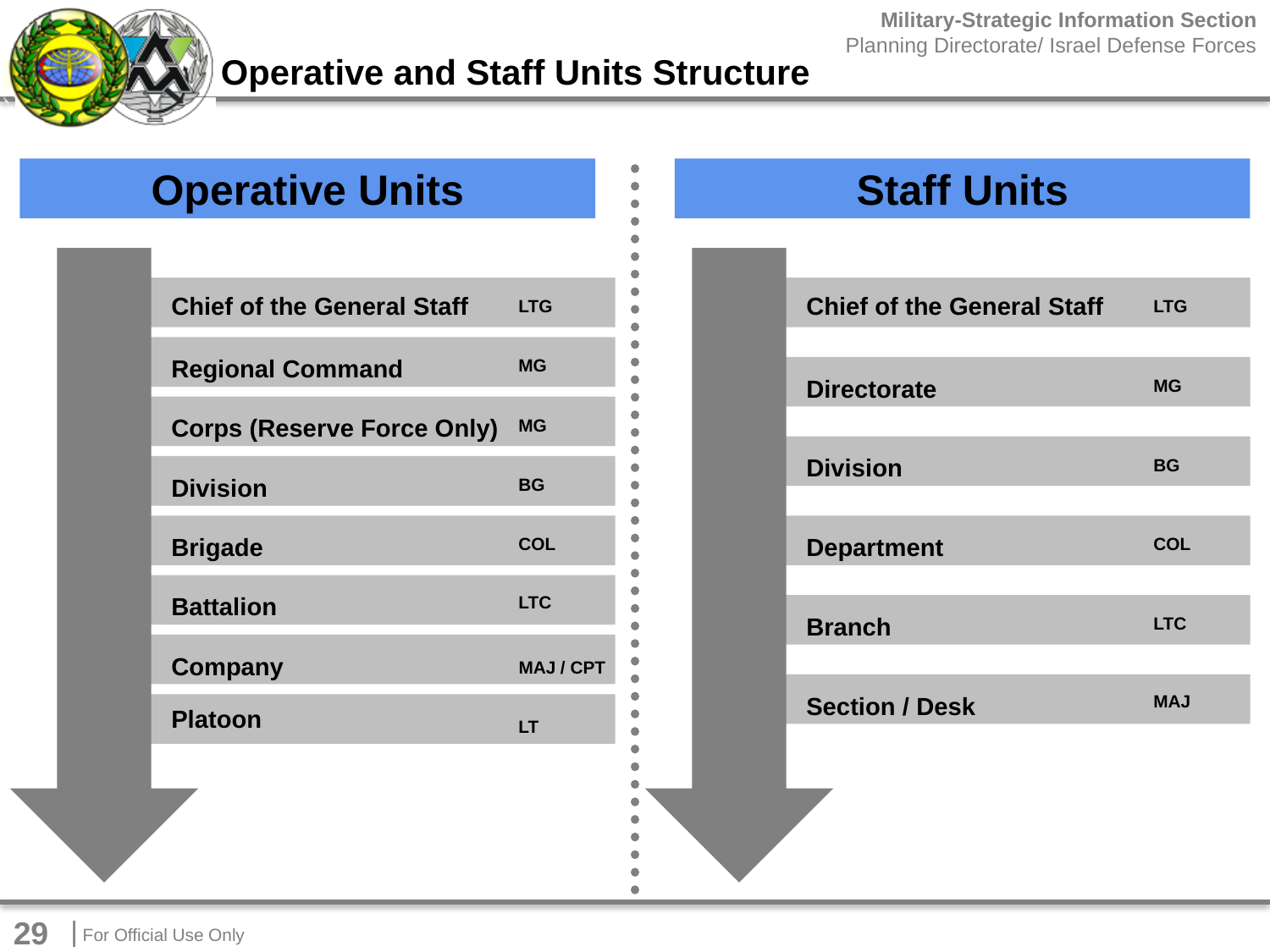

Operative and Staff Units Structure

Operative Units
Staff Units

Chief of the General Staff
LTG

Regional Command
MG

Corps (Reserve Force Only)
MG

Division
BG

Brigade
COL

Battalion
LTC

Company
MAJ / CPT

Platoon
LT

Chief of the General Staff
LTG

Directorate
MG

Division
BG

Department
COL

Branch
LTC

Section / Desk
MAJ
29